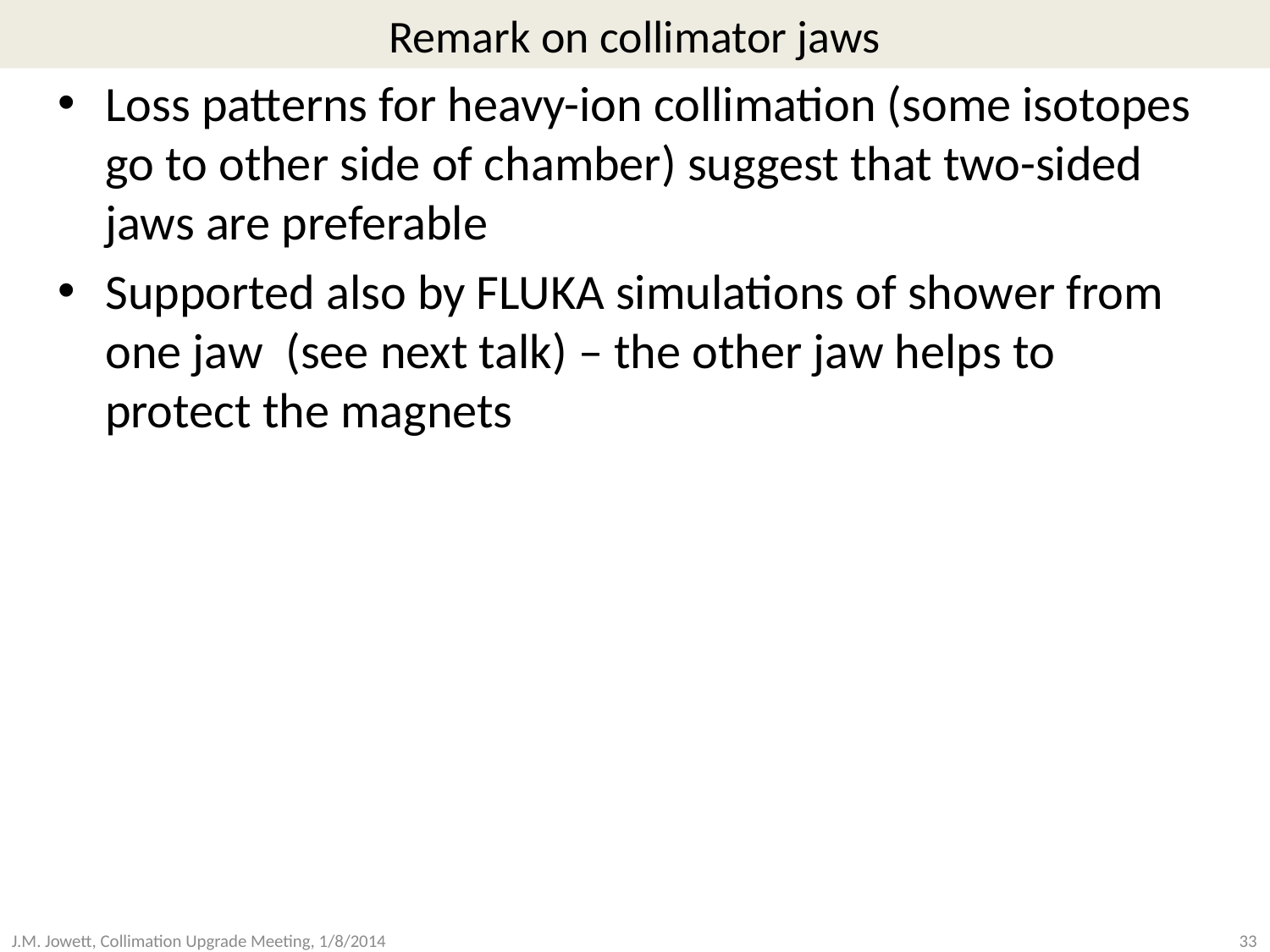

# Remark on collimator jaws
Loss patterns for heavy-ion collimation (some isotopes go to other side of chamber) suggest that two-sided jaws are preferable
Supported also by FLUKA simulations of shower from one jaw  (see next talk) – the other jaw helps to protect the magnets

J.M. Jowett, Collimation Upgrade Meeting, 1/8/2014
33